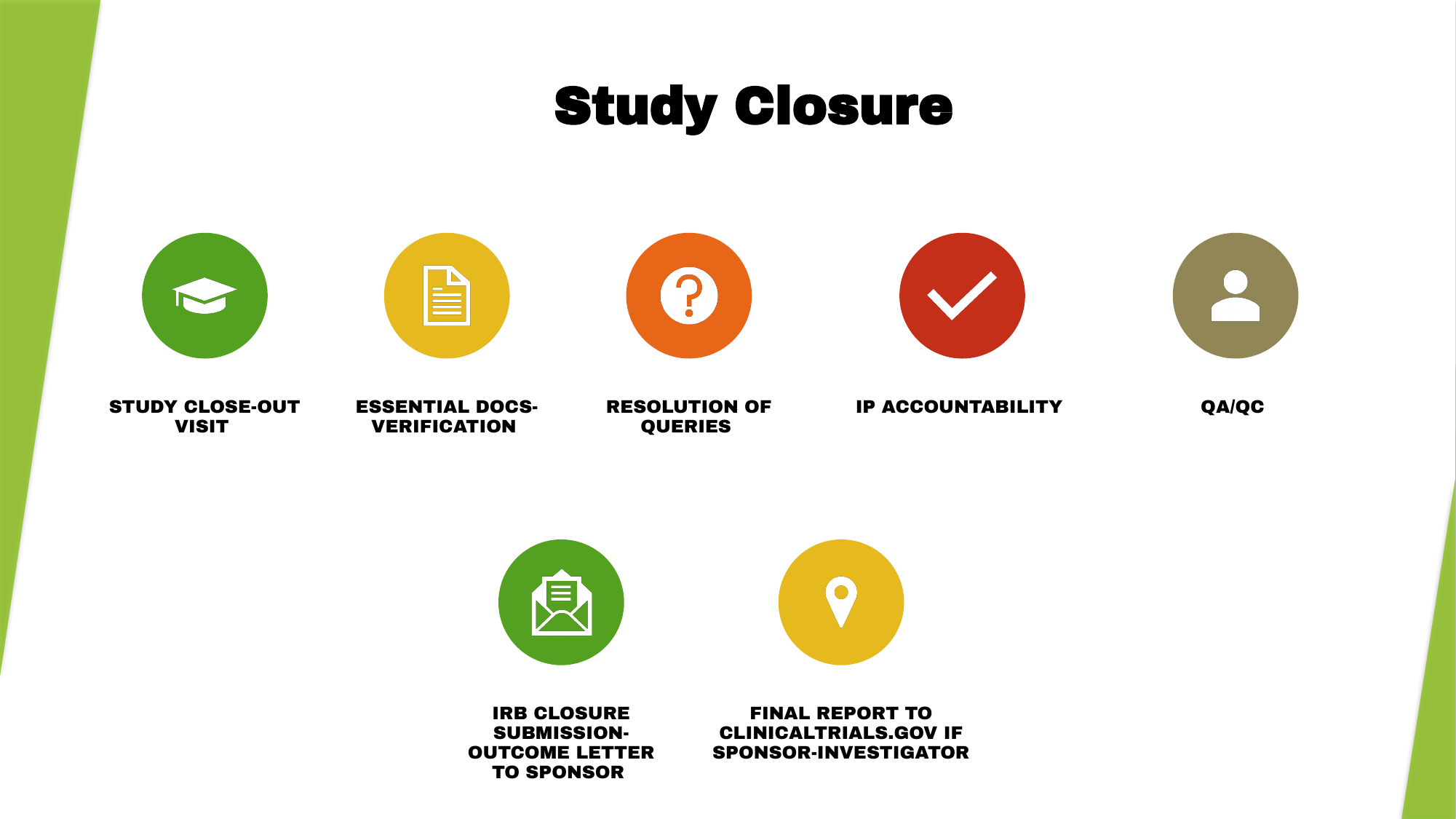

# Study Closure
Study close-out visit
Essential docs-verification
Resolution of queries
IP accountability
QA/QC
IRB closure submission- outcome letter to sponsor
Final report to clinicaltrials.gov if sponsor-investigator